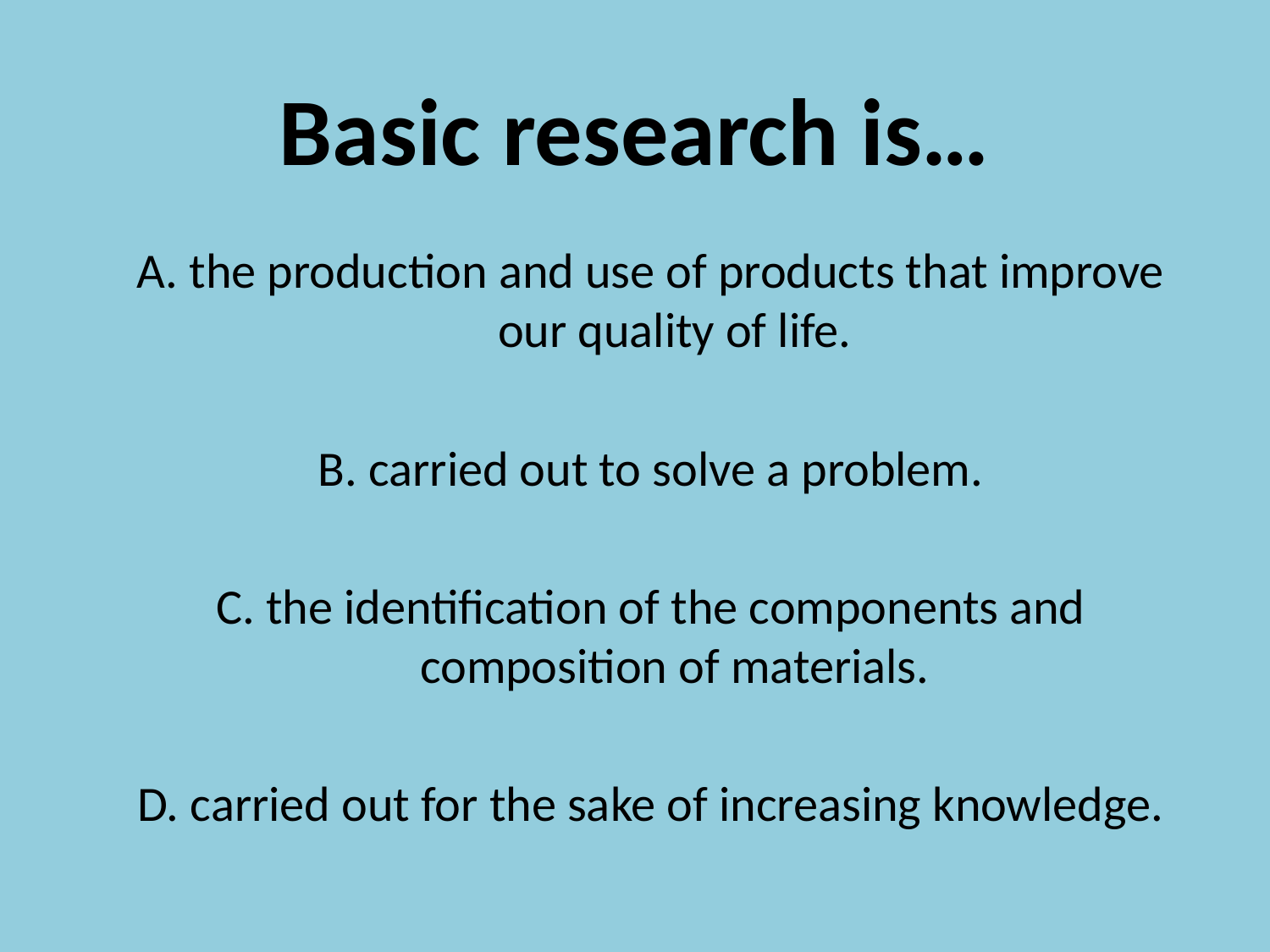

# Basic research is…
A. the production and use of products that improve our quality of life.

B. carried out to solve a problem.

C. the identification of the components and composition of materials.

D. carried out for the sake of increasing knowledge.